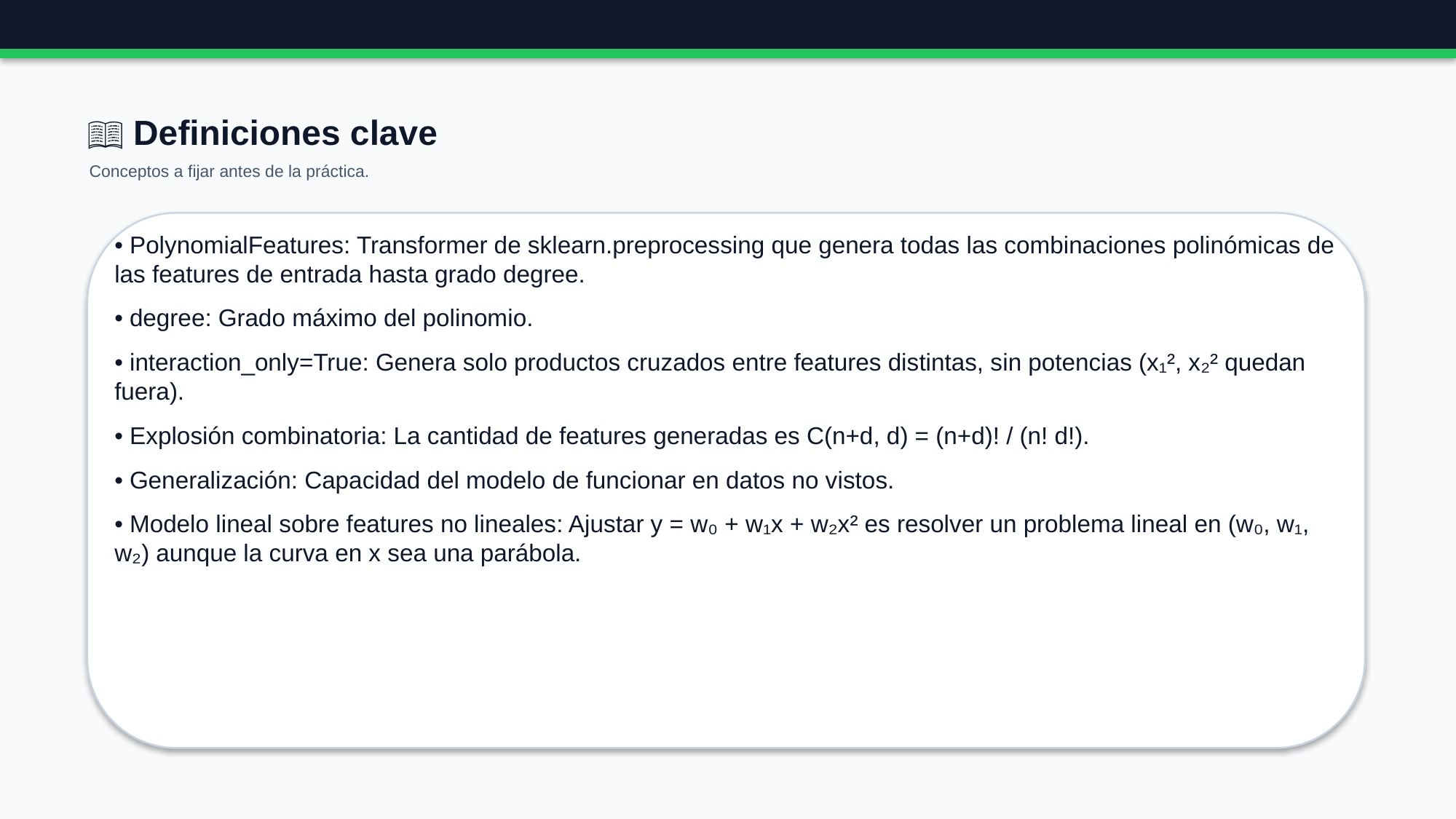

📖 Definiciones clave
Conceptos a fijar antes de la práctica.

• PolynomialFeatures: Transformer de sklearn.preprocessing que genera todas las combinaciones polinómicas de las features de entrada hasta grado degree.
• degree: Grado máximo del polinomio.
• interaction_only=True: Genera solo productos cruzados entre features distintas, sin potencias (x₁², x₂² quedan fuera).
• Explosión combinatoria: La cantidad de features generadas es C(n+d, d) = (n+d)! / (n! d!).
• Generalización: Capacidad del modelo de funcionar en datos no vistos.
• Modelo lineal sobre features no lineales: Ajustar y = w₀ + w₁x + w₂x² es resolver un problema lineal en (w₀, w₁, w₂) aunque la curva en x sea una parábola.